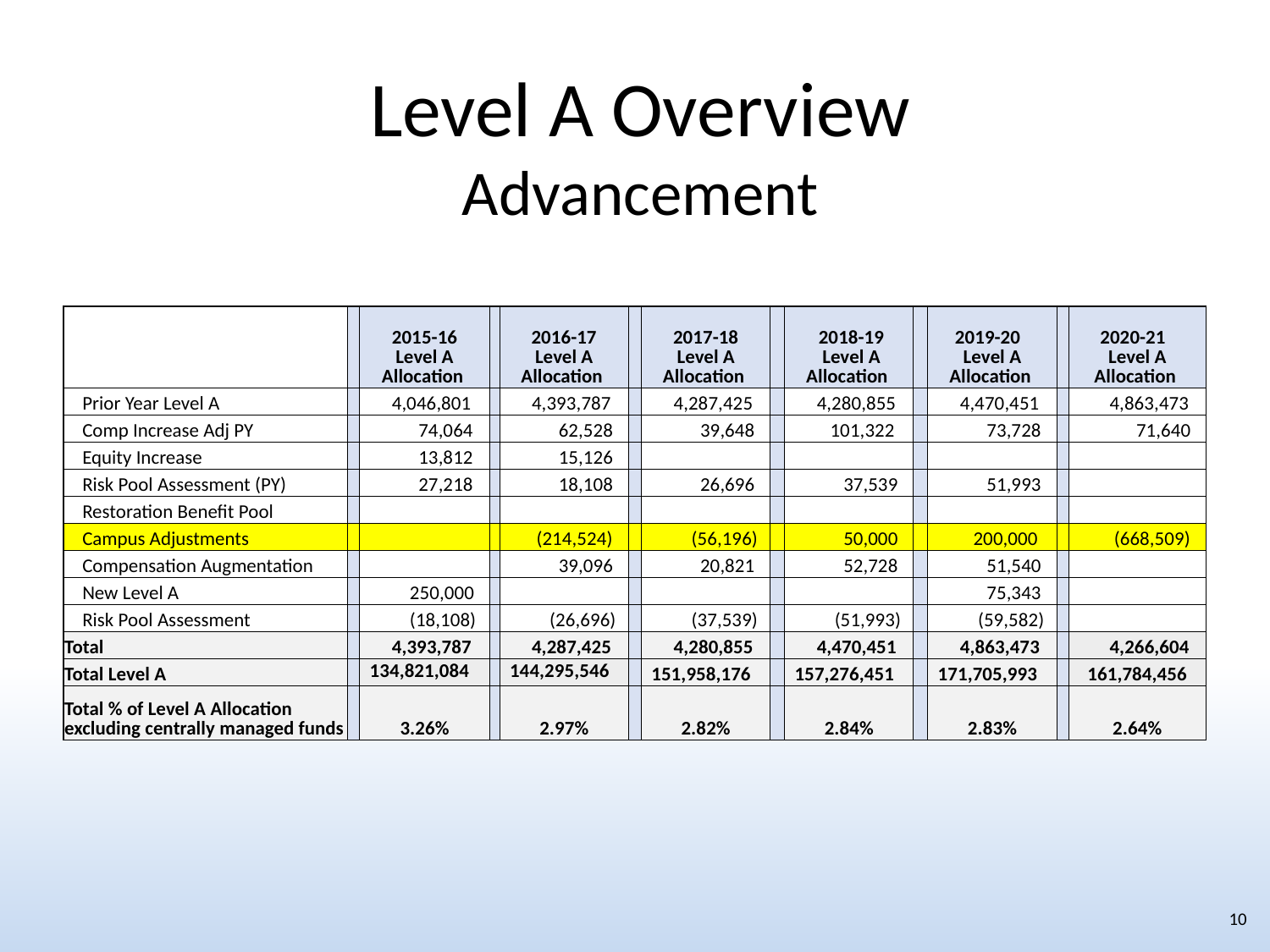

# Level A Overview Advancement
|  |  | 2015-16 Level A Allocation |  | 2016-17 Level A Allocation |  | 2017-18 Level A Allocation |  | 2018-19 Level A Allocation |  | 2019-20 Level A Allocation |  | 2020-21 Level A Allocation |
| --- | --- | --- | --- | --- | --- | --- | --- | --- | --- | --- | --- | --- |
| Prior Year Level A |  | 4,046,801 |  | 4,393,787 |  | 4,287,425 |  | 4,280,855 |  | 4,470,451 |  | 4,863,473 |
| Comp Increase Adj PY |  | 74,064 |  | 62,528 |  | 39,648 |  | 101,322 |  | 73,728 |  | 71,640 |
| Equity Increase |  | 13,812 |  | 15,126 |  |  |  |  |  |  |  |  |
| Risk Pool Assessment (PY) |  | 27,218 |  | 18,108 |  | 26,696 |  | 37,539 |  | 51,993 |  |  |
| Restoration Benefit Pool |  |  |  |  |  |  |  |  |  |  |  |  |
| Campus Adjustments |  |  |  | (214,524) |  | (56,196) |  | 50,000 |  | 200,000 |  | (668,509) |
| Compensation Augmentation |  |  |  | 39,096 |  | 20,821 |  | 52,728 |  | 51,540 |  |  |
| New Level A |  | 250,000 |  |  |  |  |  |  |  | 75,343 |  |  |
| Risk Pool Assessment |  | (18,108) |  | (26,696) |  | (37,539) |  | (51,993) |  | (59,582) |  |  |
| Total |  | 4,393,787 |  | 4,287,425 |  | 4,280,855 |  | 4,470,451 |  | 4,863,473 |  | 4,266,604 |
| Total Level A |  | 134,821,084 |  | 144,295,546 |  | 151,958,176 |  | 157,276,451 |  | 171,705,993 |  | 161,784,456 |
| Total % of Level A Allocation excluding centrally managed funds |  | 3.26% |  | 2.97% |  | 2.82% |  | 2.84% |  | 2.83% |  | 2.64% |
10